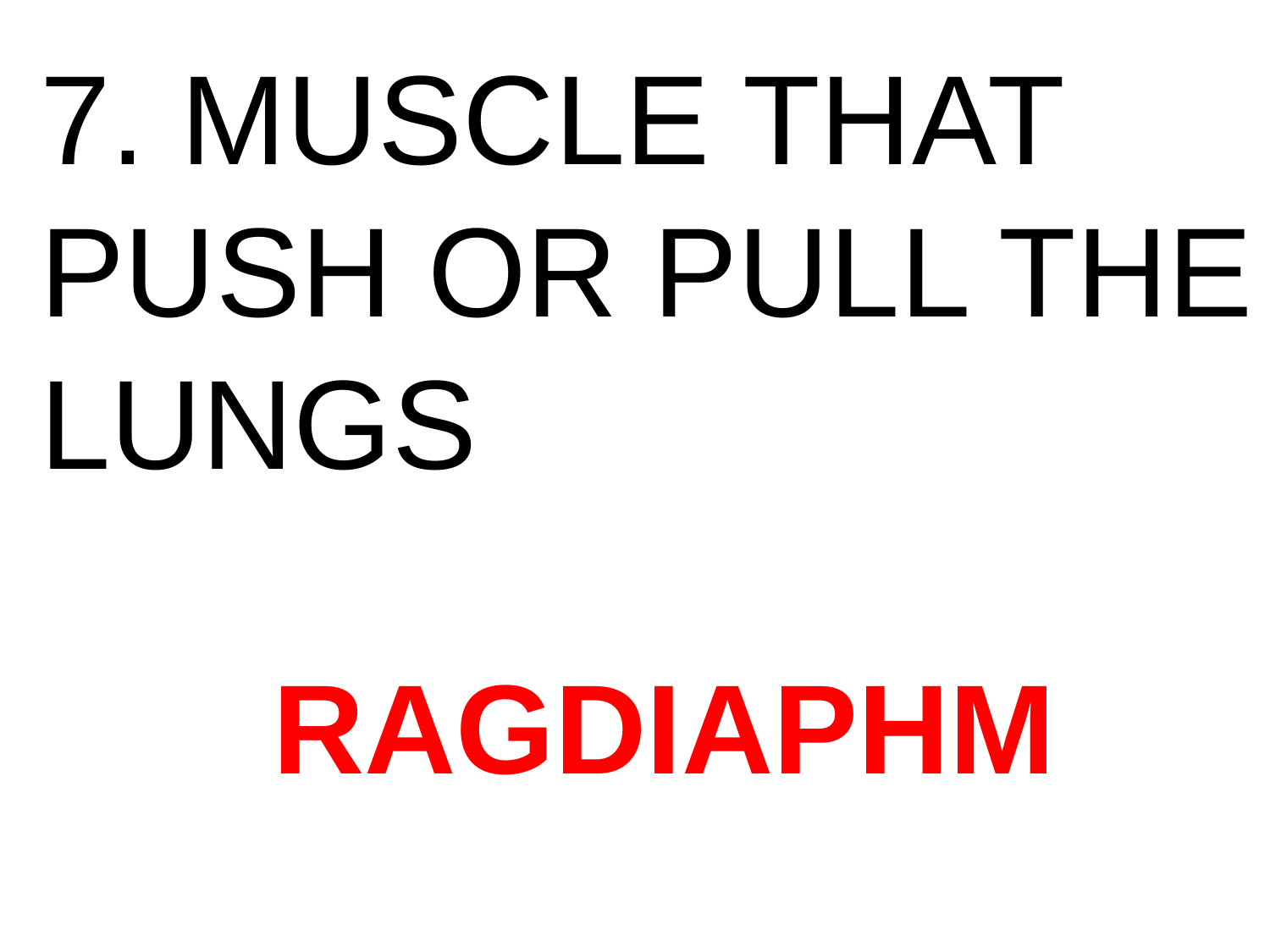

7. MUSCLE THAT
PUSH OR PULL THE
LUNGS

RAGDIAPHM